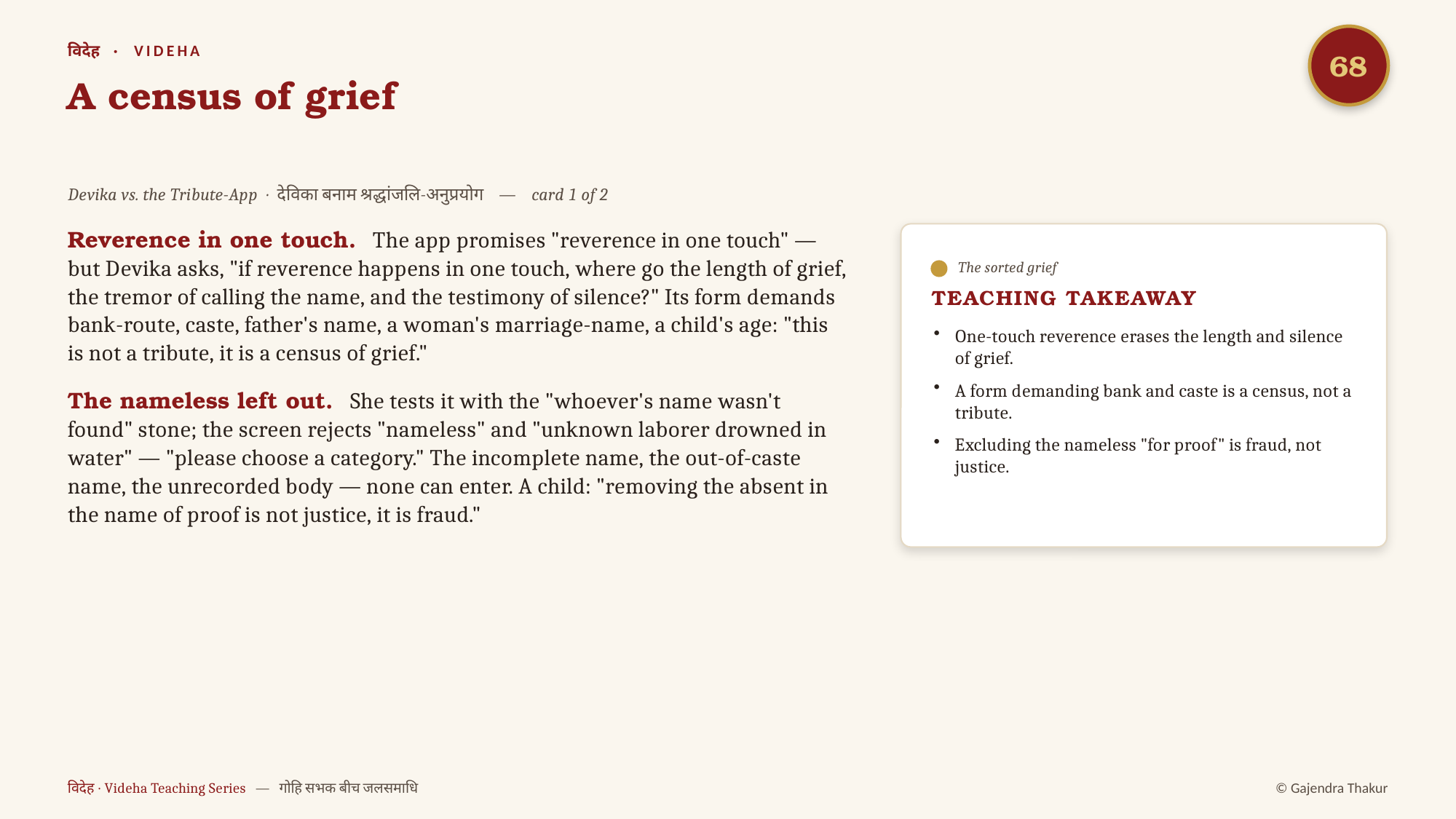

68
विदेह  ·  VIDEHA
A census of grief
Devika vs. the Tribute-App  ·  देविका बनाम श्रद्धांजलि-अनुप्रयोग    —    card 1 of 2
Reverence in one touch.  The app promises "reverence in one touch" — but Devika asks, "if reverence happens in one touch, where go the length of grief, the tremor of calling the name, and the testimony of silence?" Its form demands bank-route, caste, father's name, a woman's marriage-name, a child's age: "this is not a tribute, it is a census of grief."
The nameless left out.  She tests it with the "whoever's name wasn't found" stone; the screen rejects "nameless" and "unknown laborer drowned in water" — "please choose a category." The incomplete name, the out-of-caste name, the unrecorded body — none can enter. A child: "removing the absent in the name of proof is not justice, it is fraud."

The sorted grief

TEACHING TAKEAWAY
One-touch reverence erases the length and silence of grief.
A form demanding bank and caste is a census, not a tribute.
Excluding the nameless "for proof" is fraud, not justice.
विदेह · Videha Teaching Series   —   गोहि सभक बीच जलसमाधि
© Gajendra Thakur